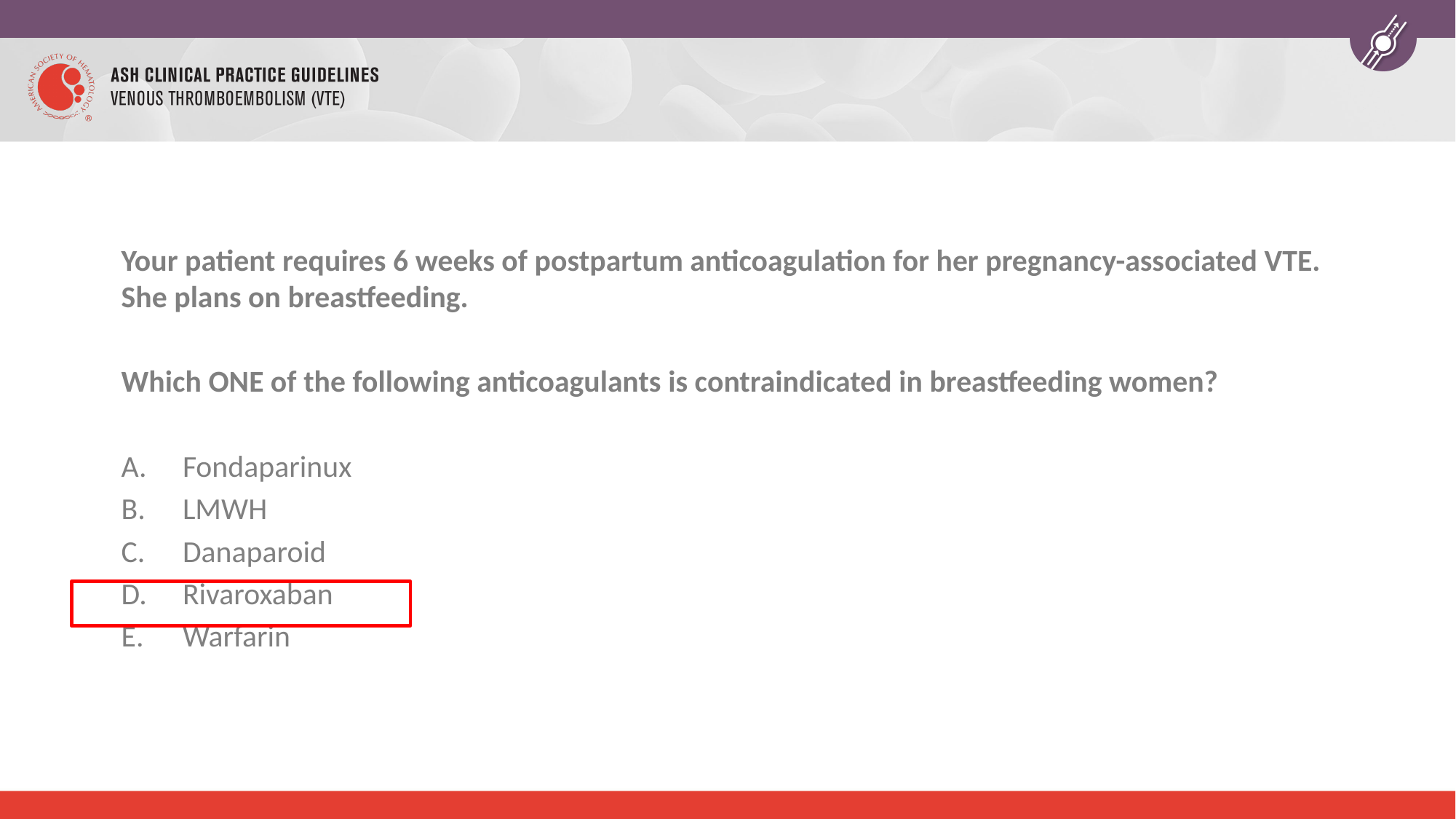

Your patient requires 6 weeks of postpartum anticoagulation for her pregnancy-associated VTE. She plans on breastfeeding.

Which ONE of the following anticoagulants is contraindicated in breastfeeding women?

Fondaparinux
LMWH
Danaparoid
Rivaroxaban
Warfarin